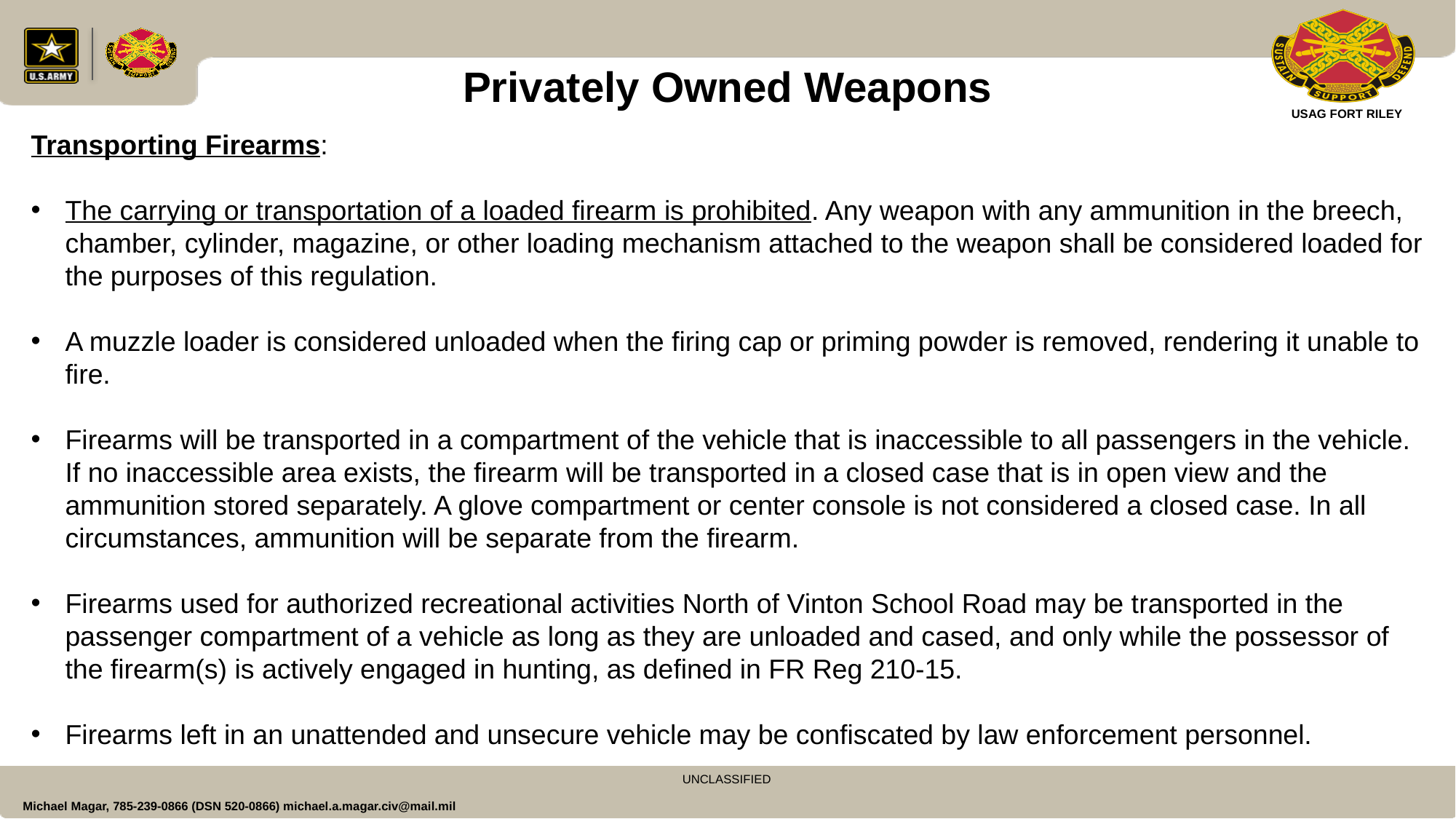

Privately Owned Weapons
Transporting Firearms:

The carrying or transportation of a loaded firearm is prohibited. Any weapon with any ammunition in the breech, chamber, cylinder, magazine, or other loading mechanism attached to the weapon shall be considered loaded for the purposes of this regulation.

A muzzle loader is considered unloaded when the firing cap or priming powder is removed, rendering it unable to fire.

Firearms will be transported in a compartment of the vehicle that is inaccessible to all passengers in the vehicle. If no inaccessible area exists, the firearm will be transported in a closed case that is in open view and the ammunition stored separately. A glove compartment or center console is not considered a closed case. In all circumstances, ammunition will be separate from the firearm.

Firearms used for authorized recreational activities North of Vinton School Road may be transported in the passenger compartment of a vehicle as long as they are unloaded and cased, and only while the possessor of the firearm(s) is actively engaged in hunting, as defined in FR Reg 210-15.

Firearms left in an unattended and unsecure vehicle may be confiscated by law enforcement personnel.